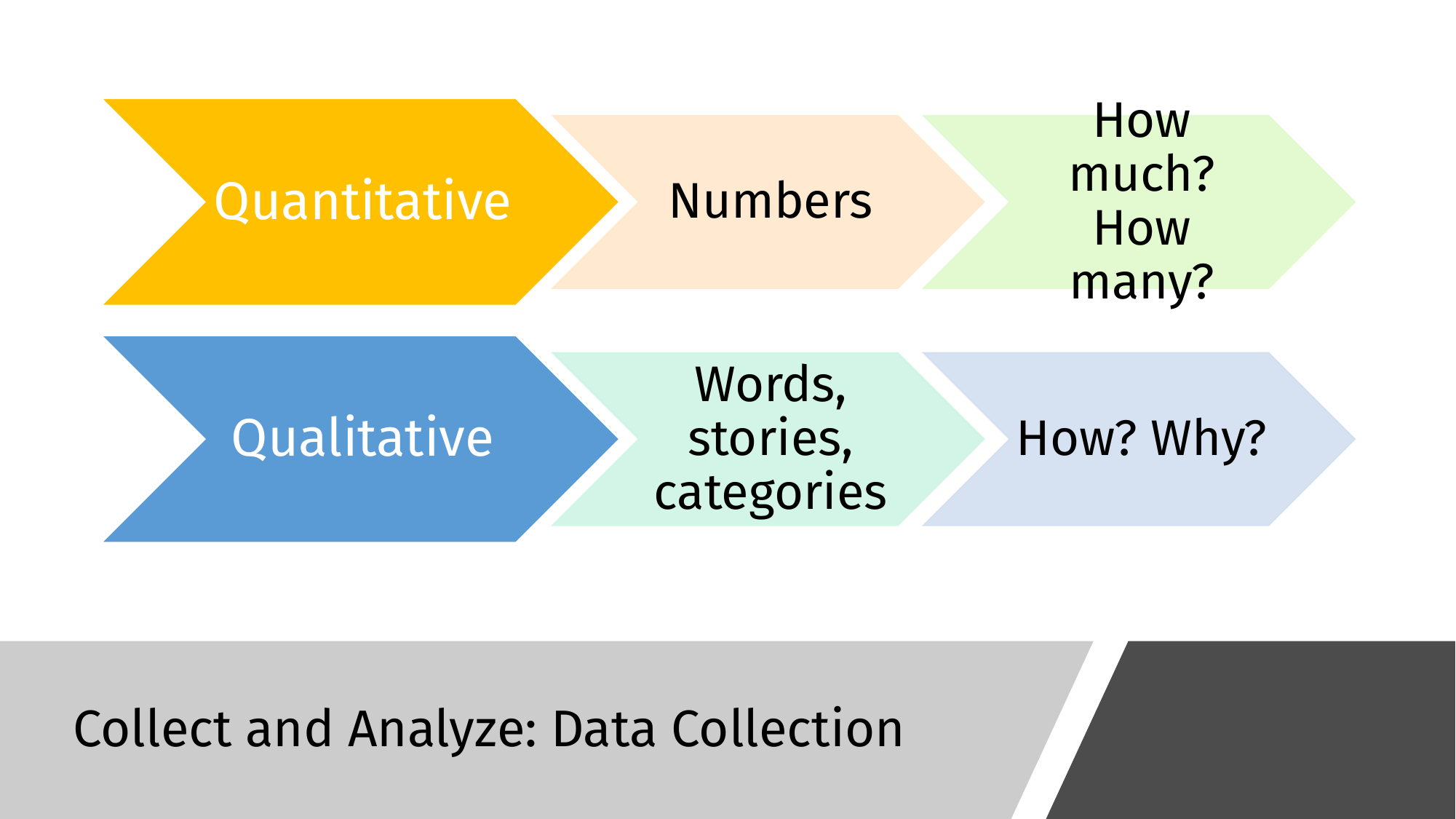

Quantitative
Numbers
How much? How many?
Qualitative
Words, stories, categories
How? Why?

# Collect and Analyze: Data Collection